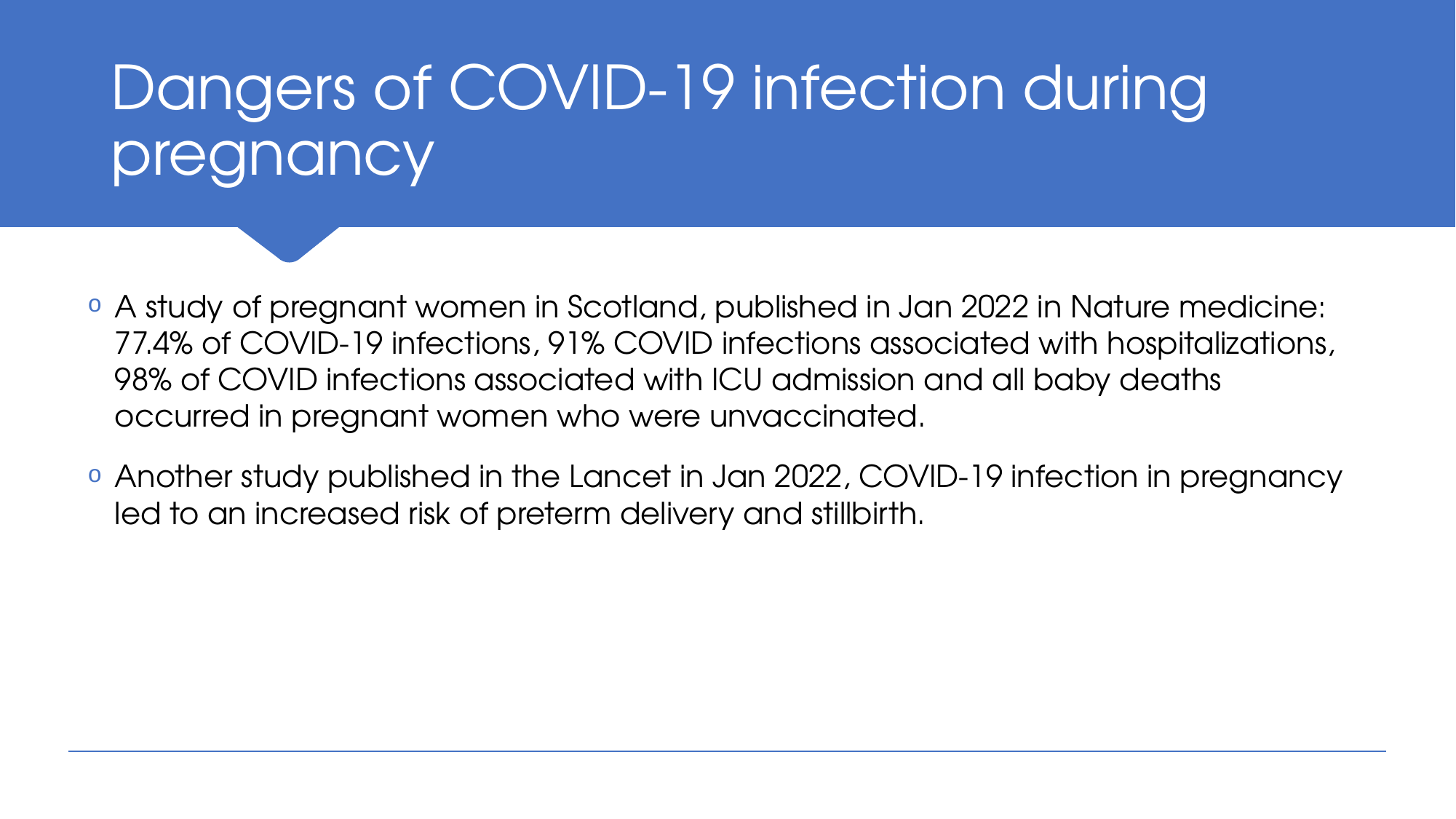

# Dangers of COVID-19 infection during pregnancy
A study of pregnant women in Scotland, published in Jan 2022 in Nature medicine: 77.4% of COVID-19 infections, 91% COVID infections associated with hospitalizations, 98% of COVID infections associated with ICU admission and all baby deaths occurred in pregnant women who were unvaccinated.
Another study published in the Lancet in Jan 2022, COVID-19 infection in pregnancy led to an increased risk of preterm delivery and stillbirth.